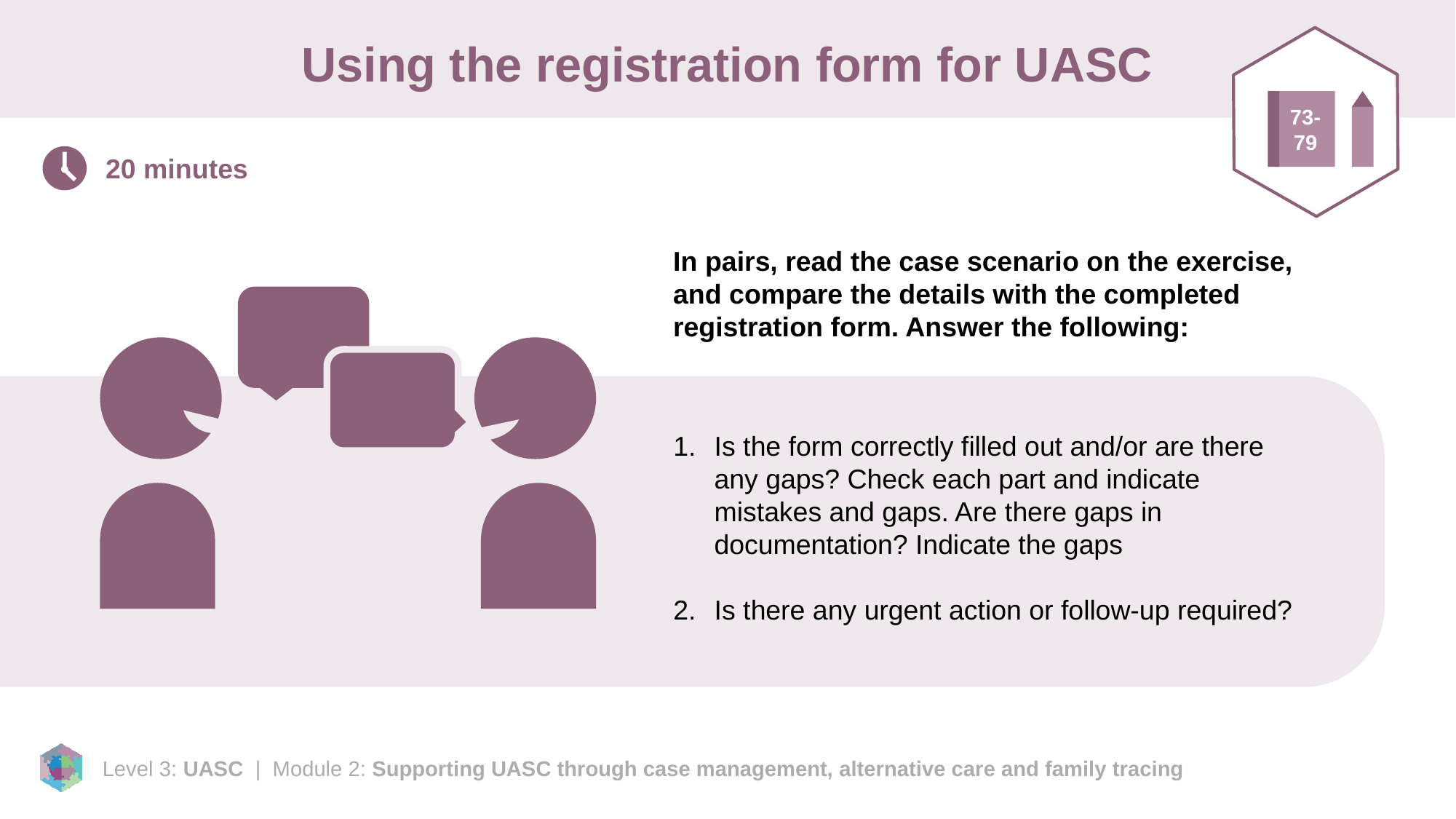

# Using the registration form for UASC

73-79

20 minutes

In pairs, read the case scenario on the exercise, and compare the details with the completed registration form. Answer the following:

Is the form correctly filled out and/or are there any gaps? Check each part and indicate mistakes and gaps. Are there gaps in documentation? Indicate the gaps

Is there any urgent action or follow-up required?